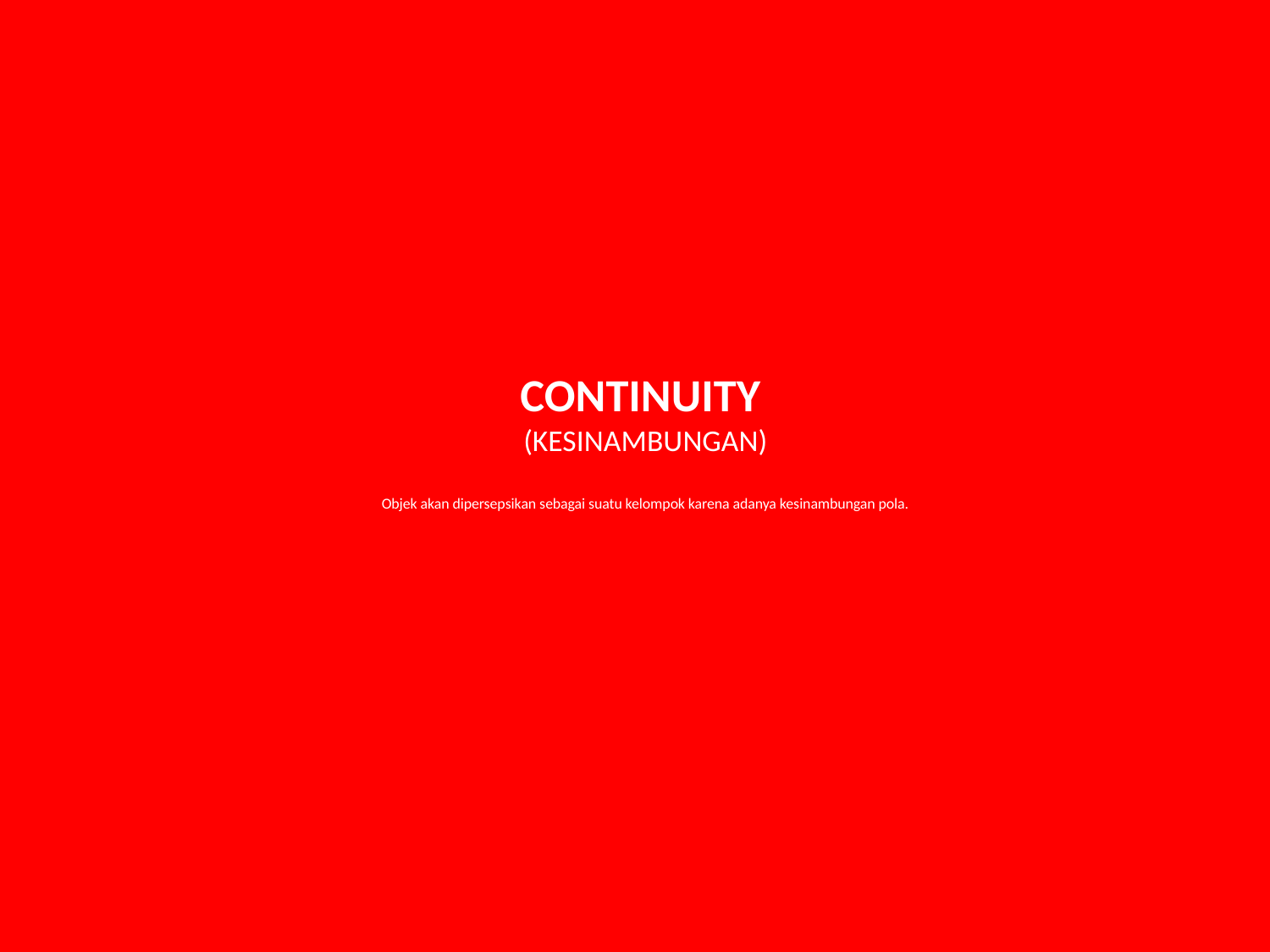

# CONTINUITY (KESINAMBUNGAN) Objek akan dipersepsikan sebagai suatu kelompok karena adanya kesinambungan pola.